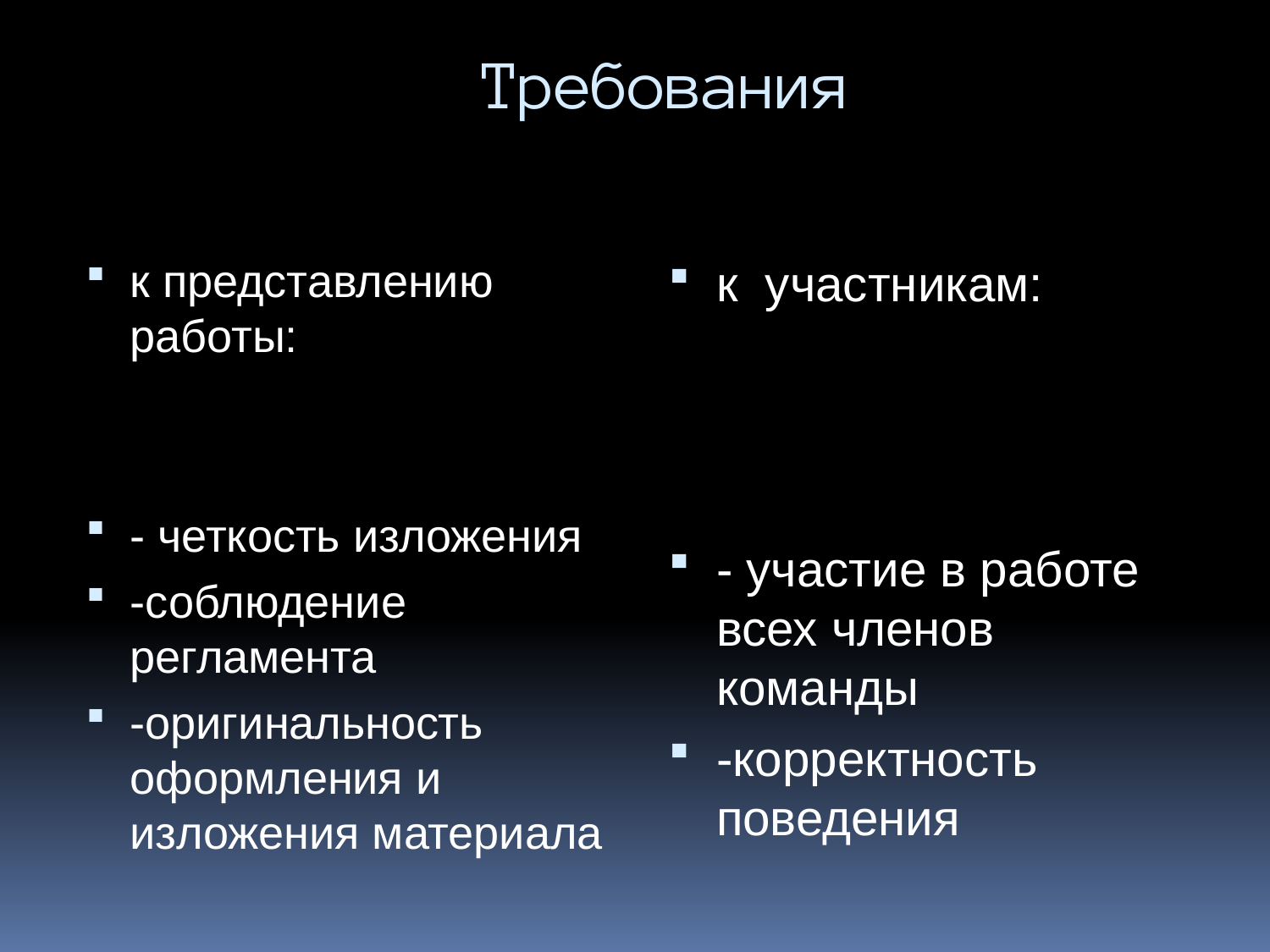

# Требования
к представлению работы:

- четкость изложения
-соблюдение регламента
-оригинальность оформления и изложения материала
к  участникам:

- участие в работе всех членов команды
-корректность поведения